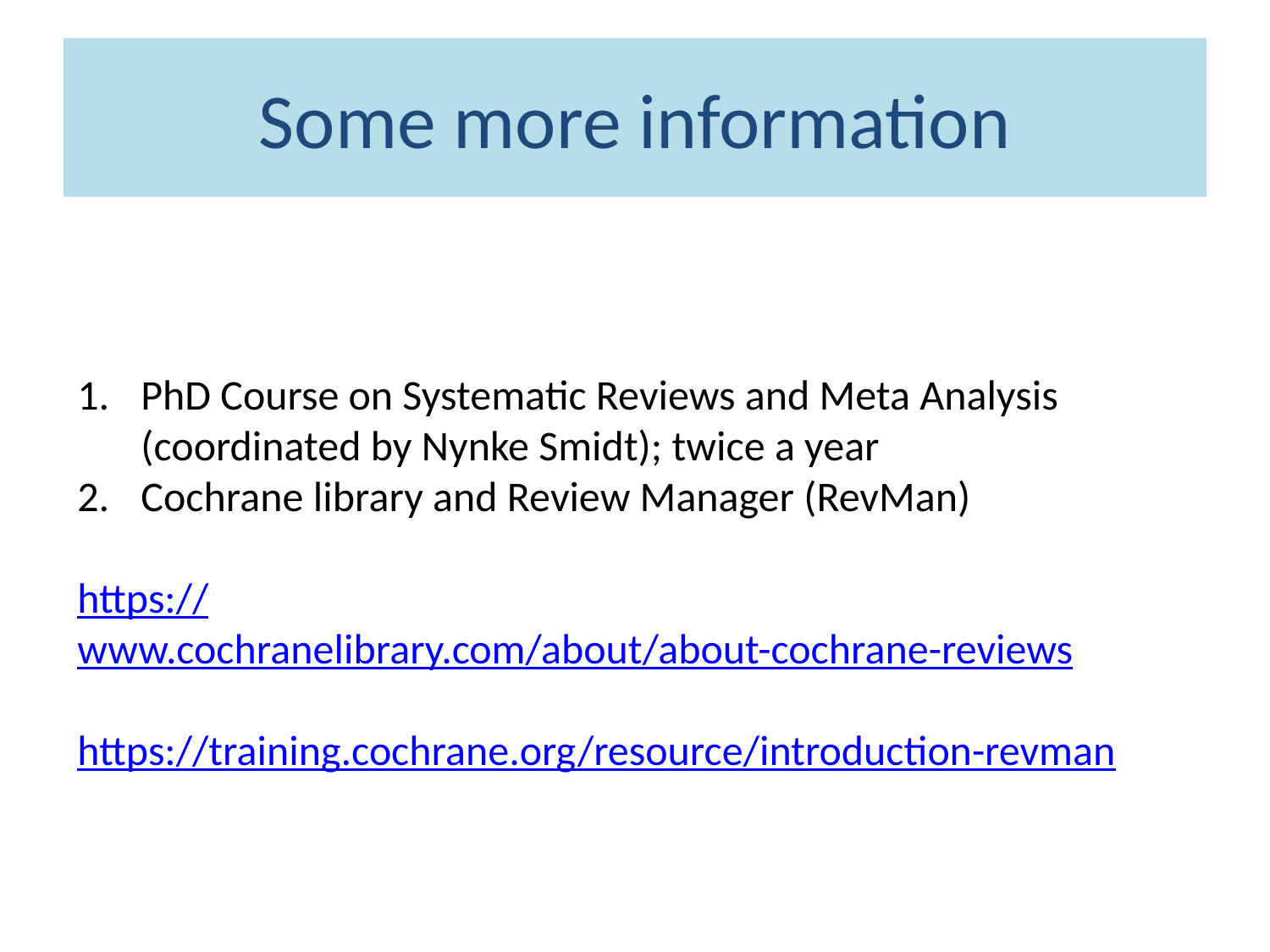

# Some more information

PhD Course on Systematic Reviews and Meta Analysis (coordinated by Nynke Smidt); twice a year
Cochrane library and Review Manager (RevMan)

https://www.cochranelibrary.com/about/about-cochrane-reviews

https://training.cochrane.org/resource/introduction-revman